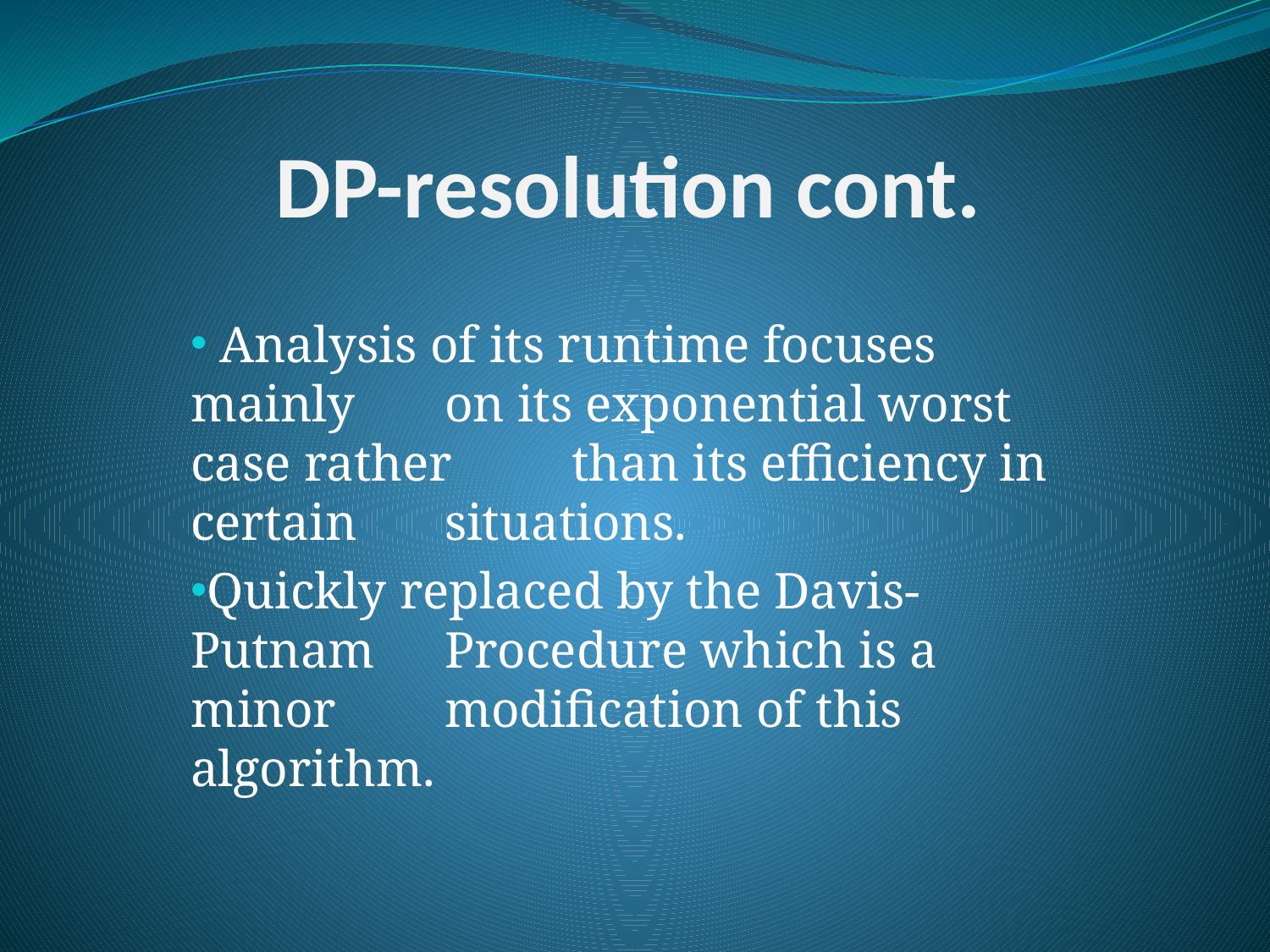

# DP-resolution cont.
 Analysis of its runtime focuses mainly 	on its exponential worst case rather 	than its efficiency in certain 	situations.
Quickly replaced by the Davis-Putnam 	Procedure which is a minor 	modification of this algorithm.